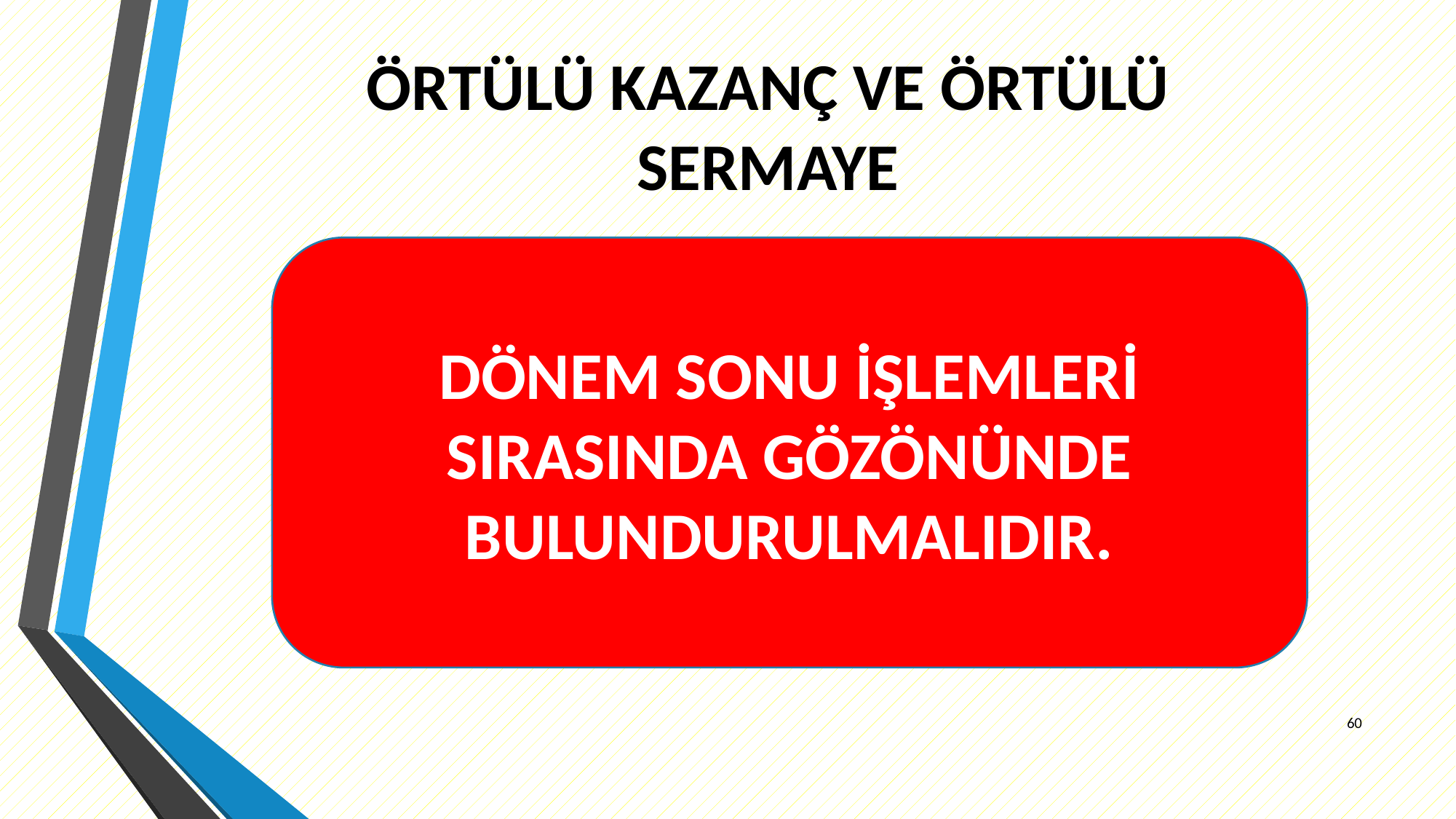

# ÖRTÜLÜ KAZANÇ VE ÖRTÜLÜ SERMAYE
DÖNEM SONU İŞLEMLERİ SIRASINDA GÖZÖNÜNDE BULUNDURULMALIDIR.
60